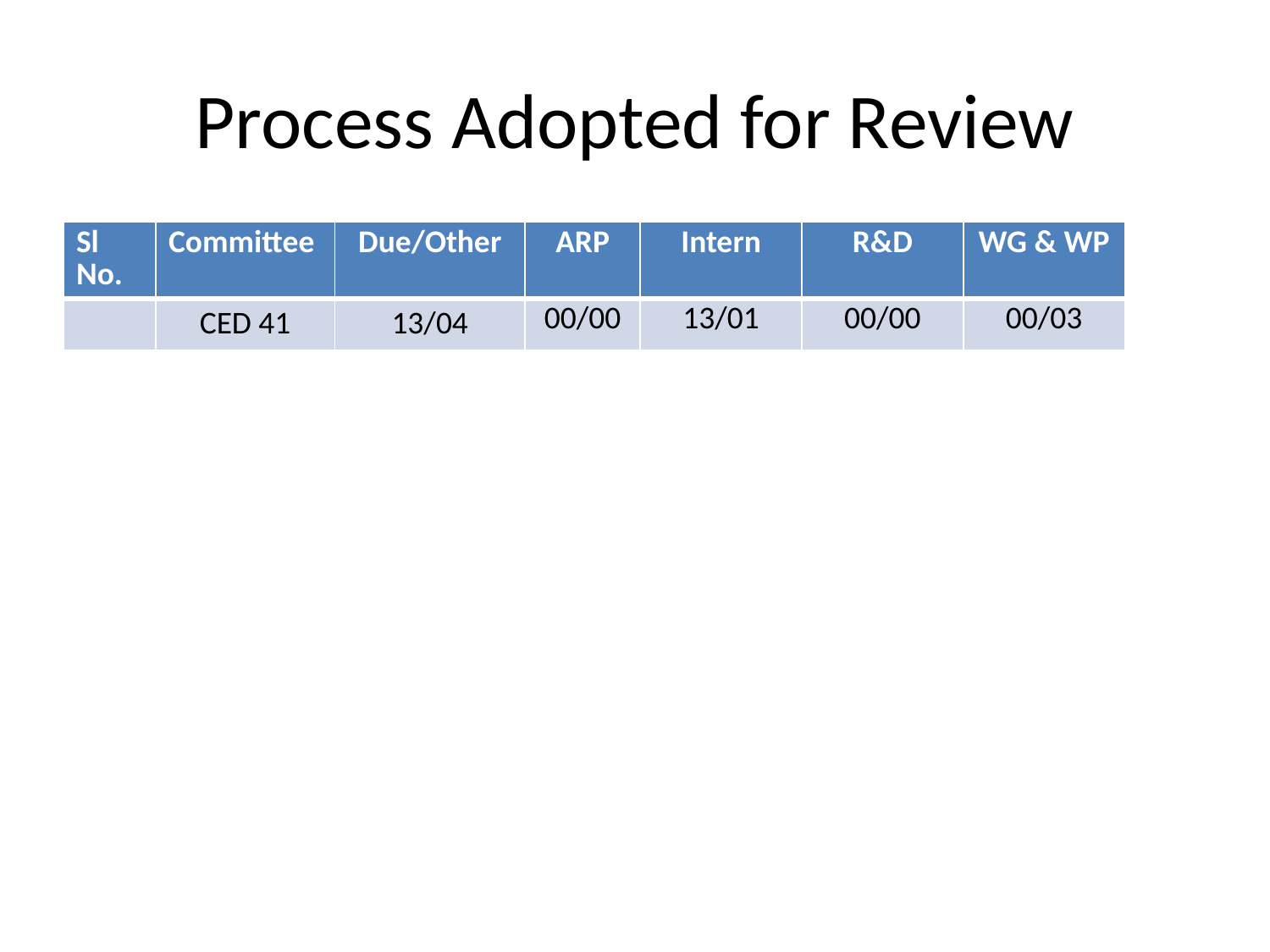

# Process Adopted for Review
| Sl No. | Committee | Due/Other | ARP | Intern | R&D | WG & WP |
| --- | --- | --- | --- | --- | --- | --- |
|  | CED 41 | 13/04 | 00/00 | 13/01 | 00/00 | 00/03 |